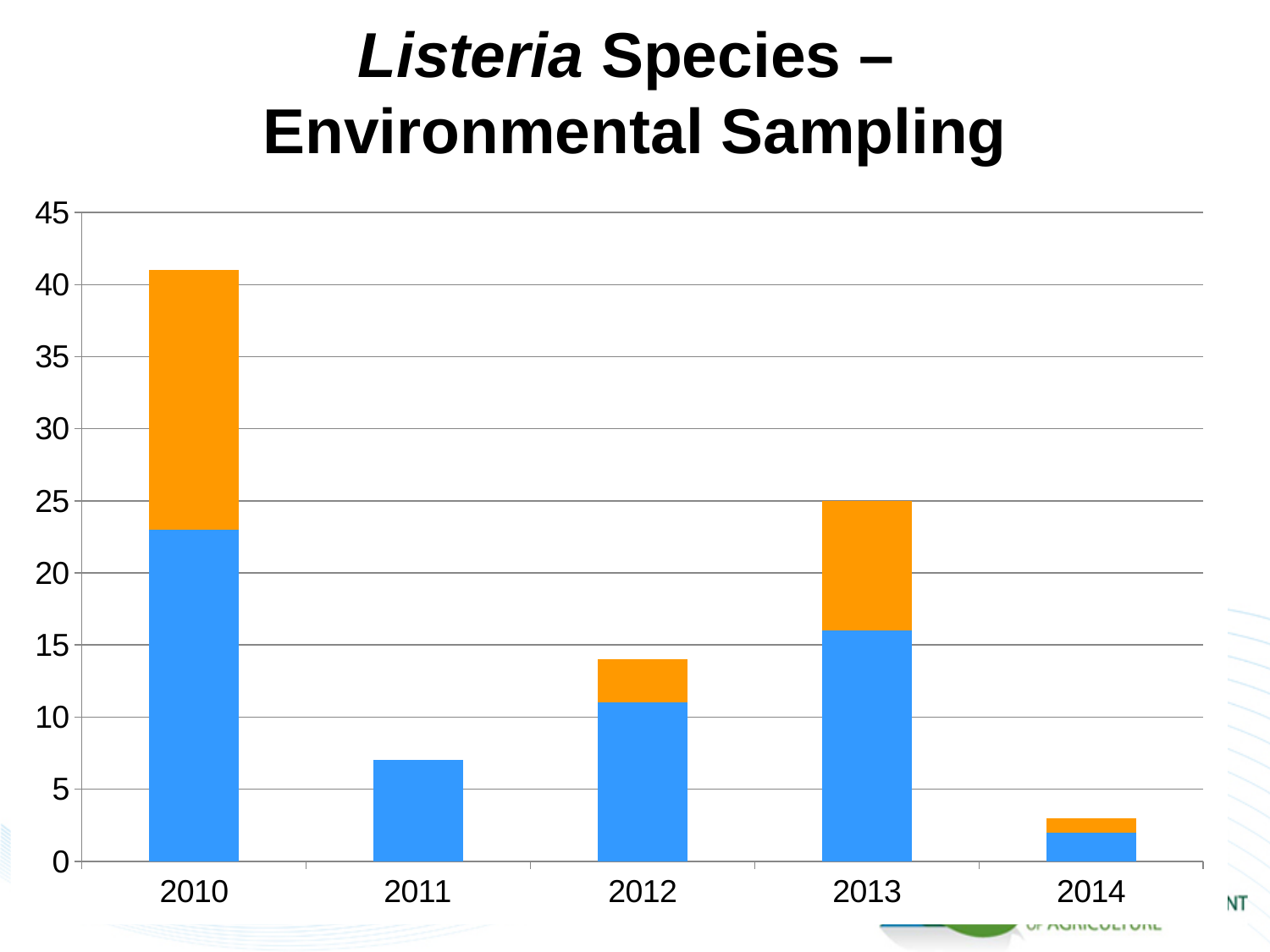

# Listeria Species – Environmental Sampling

### Chart

| Category | Other Listeria | L. mono. |
|---|---|---|
| 2010 | 23.0 | 18.0 |
| 2011 | 7.0 | 0.0 |
| 2012 | 11.0 | 3.0 |
| 2013 | 16.0 | 9.0 |
| 2014 | 2.0 | 1.0 |